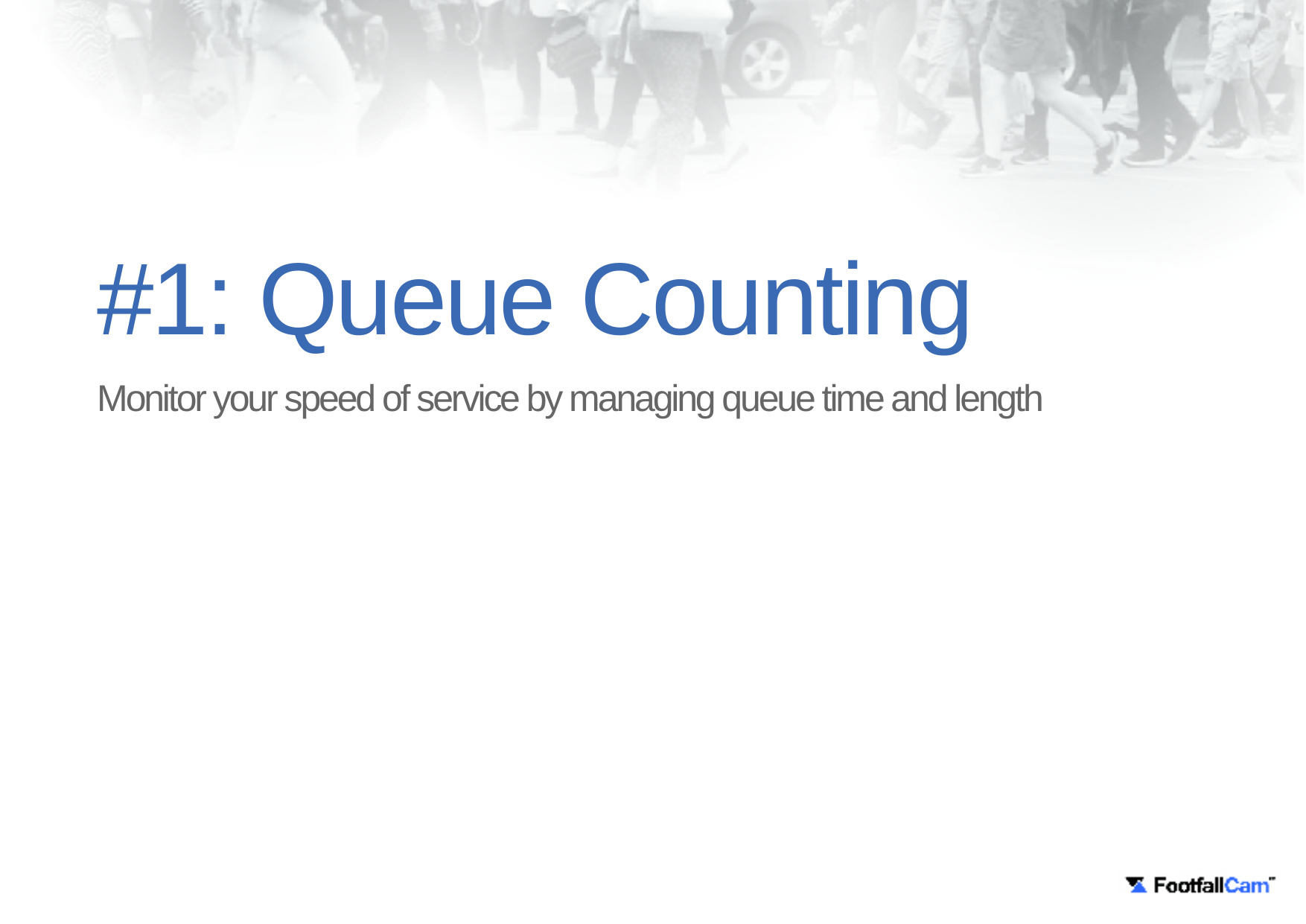

#1: Queue Counting
Monitor your speed of service by managing queue time and length